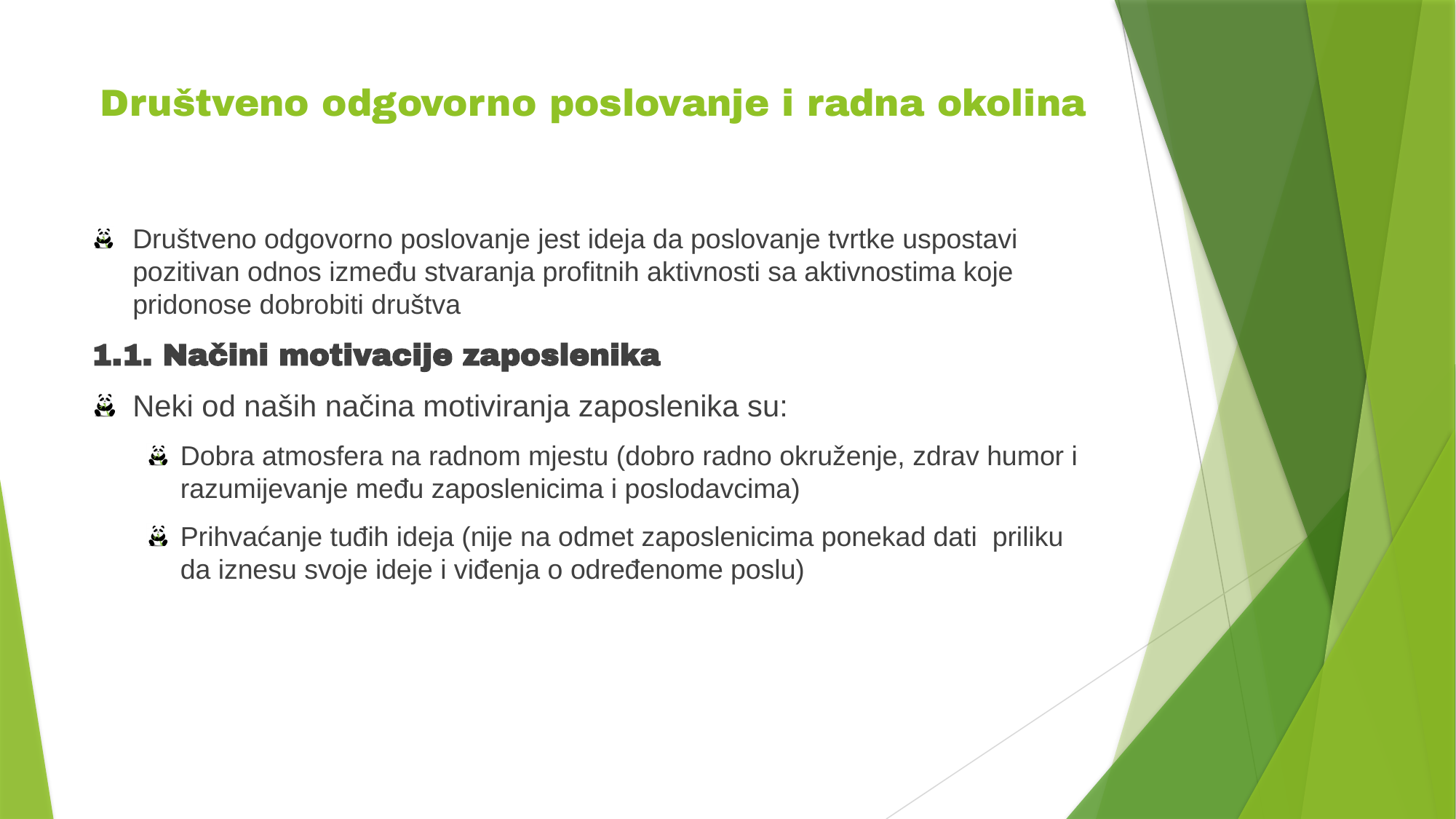

# Društveno odgovorno poslovanje i radna okolina
Društveno odgovorno poslovanje jest ideja da poslovanje tvrtke uspostavi pozitivan odnos između stvaranja profitnih aktivnosti sa aktivnostima koje pridonose dobrobiti društva
1.1. Načini motivacije zaposlenika
Neki od naših načina motiviranja zaposlenika su:
Dobra atmosfera na radnom mjestu (dobro radno okruženje, zdrav humor i razumijevanje među zaposlenicima i poslodavcima)
Prihvaćanje tuđih ideja (nije na odmet zaposlenicima ponekad dati  priliku da iznesu svoje ideje i viđenja o određenome poslu)